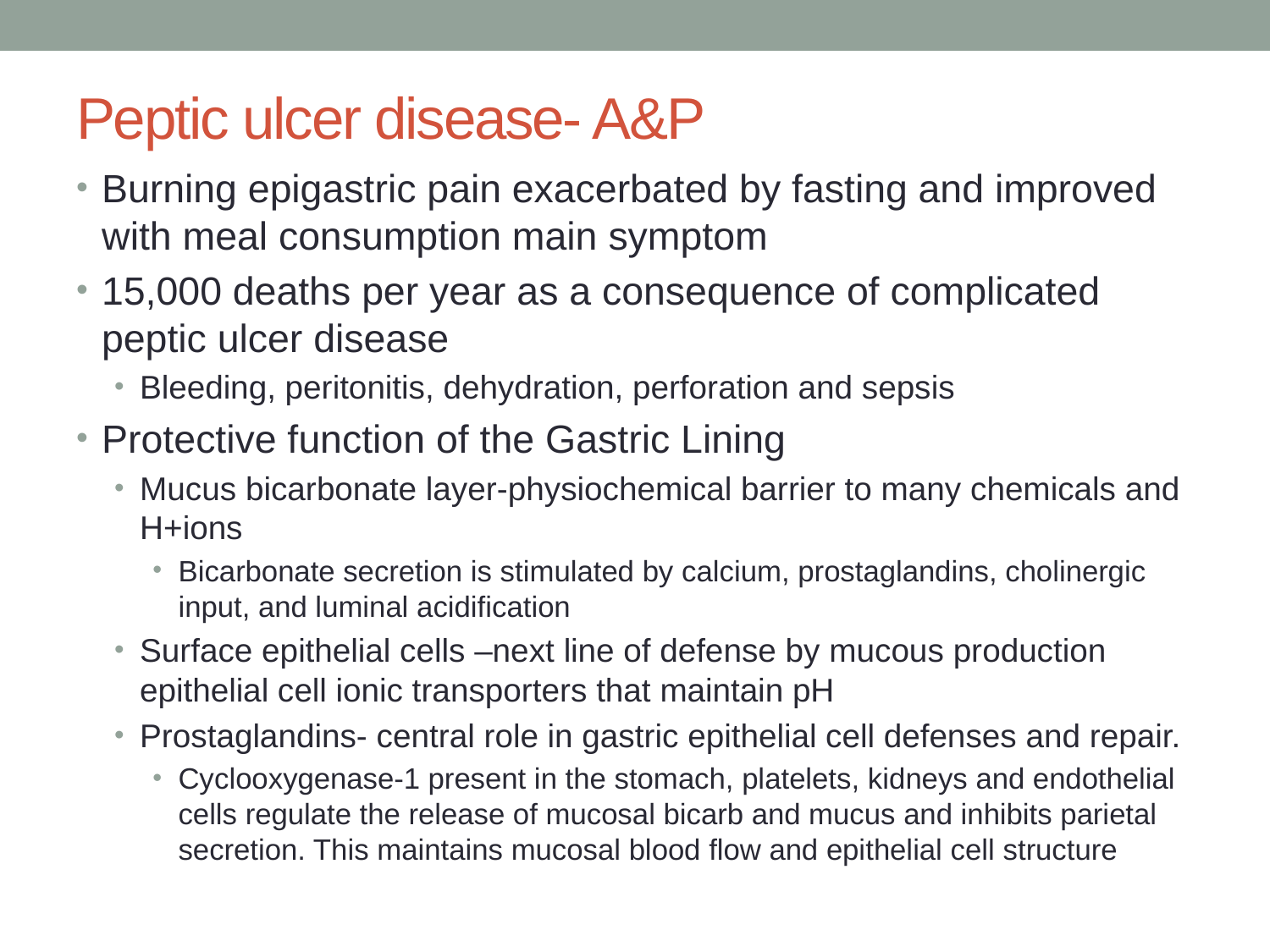

# Peptic ulcer disease- A&P
Burning epigastric pain exacerbated by fasting and improved with meal consumption main symptom
15,000 deaths per year as a consequence of complicated peptic ulcer disease
Bleeding, peritonitis, dehydration, perforation and sepsis
Protective function of the Gastric Lining
Mucus bicarbonate layer-physiochemical barrier to many chemicals and H+ions
Bicarbonate secretion is stimulated by calcium, prostaglandins, cholinergic input, and luminal acidification
Surface epithelial cells –next line of defense by mucous production epithelial cell ionic transporters that maintain pH
Prostaglandins- central role in gastric epithelial cell defenses and repair.
Cyclooxygenase-1 present in the stomach, platelets, kidneys and endothelial cells regulate the release of mucosal bicarb and mucus and inhibits parietal secretion. This maintains mucosal blood flow and epithelial cell structure